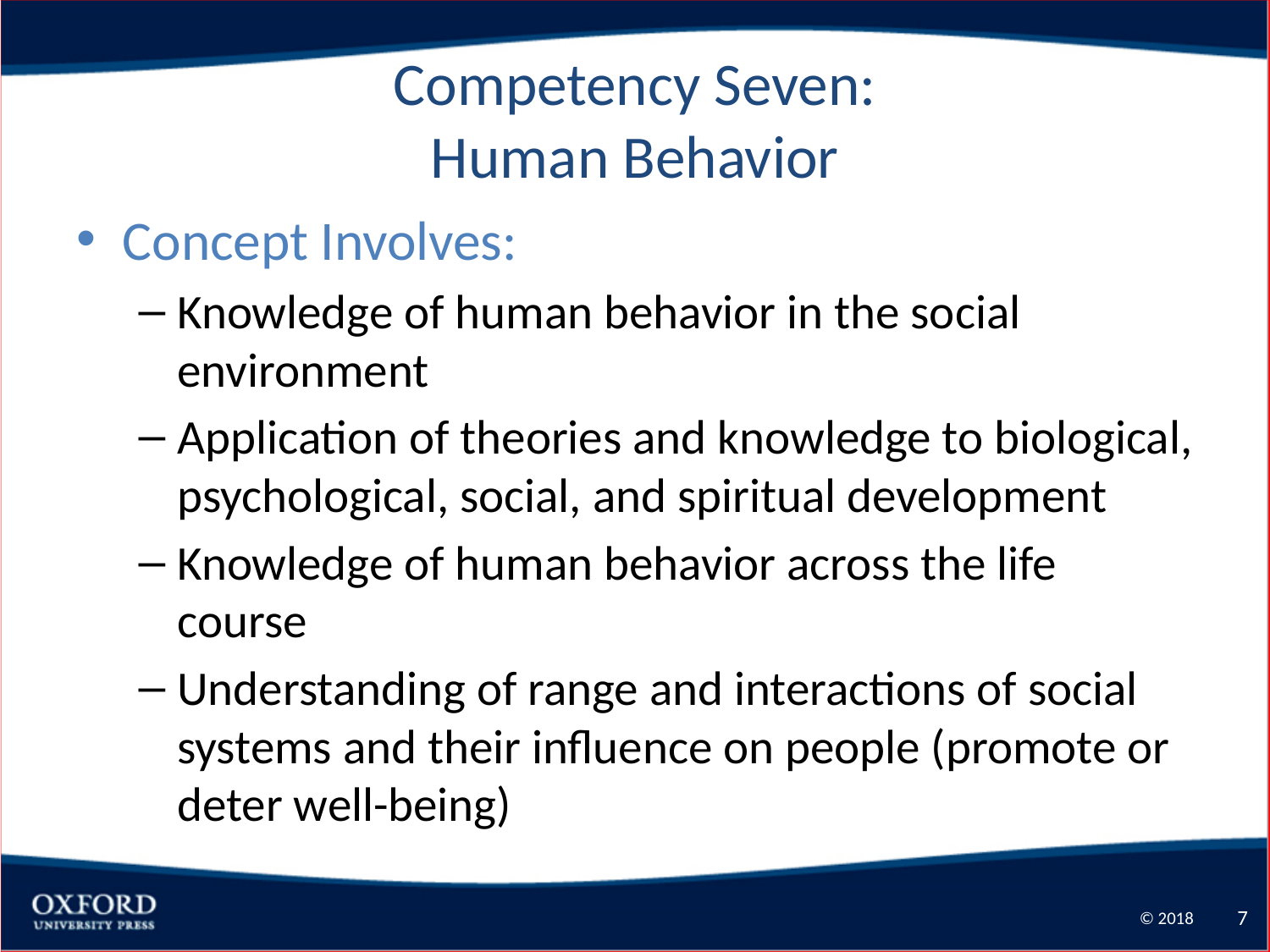

# Competency Seven: Human Behavior
Concept Involves:
Knowledge of human behavior in the social environment
Application of theories and knowledge to biological, psychological, social, and spiritual development
Knowledge of human behavior across the life course
Understanding of range and interactions of social systems and their influence on people (promote or deter well-being)